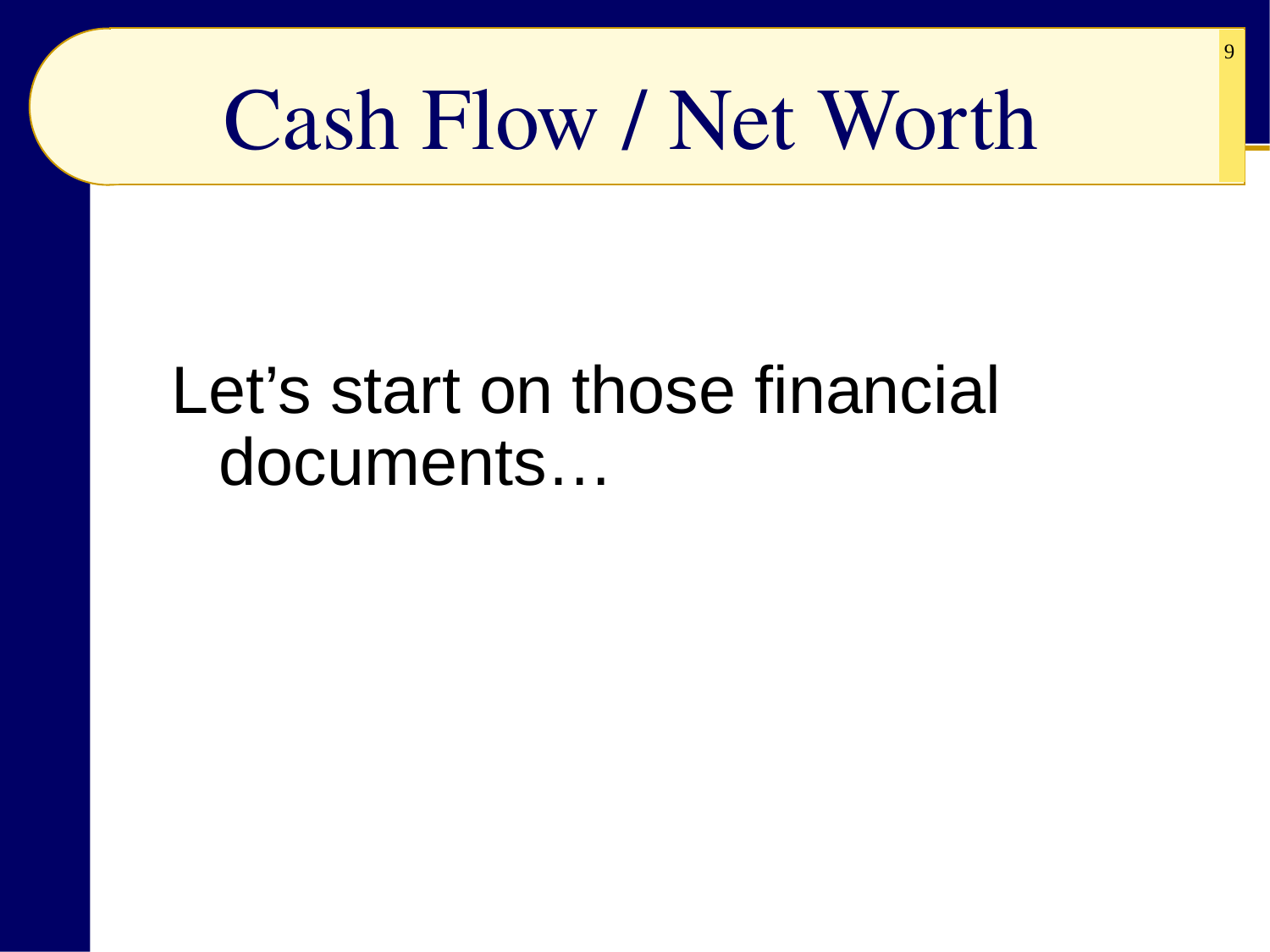

# Cash Flow / Net Worth
Let’s start on those financial documents…